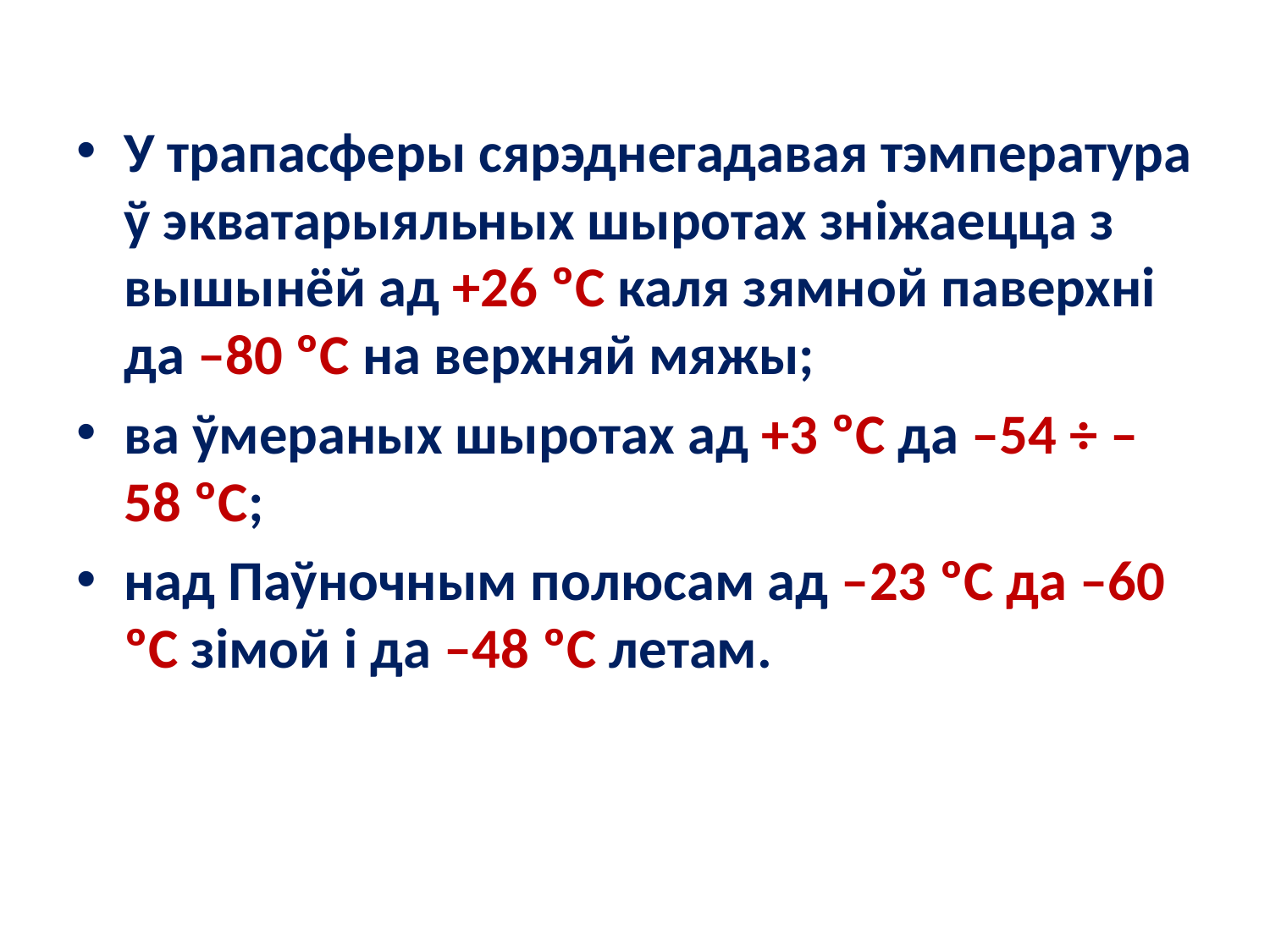

#
У трапасферы сярэднегадавая тэмпература ў экватарыяльных шыротах зніжаецца з вышынёй ад +26 ºС каля зямной паверхні да –80 ºС на верхняй мяжы;
ва ўмераных шыротах ад +3 ºС да –54 ÷ –58 ºС;
над Паўночным полюсам ад –23 ºС да –60 ºС зімой і да –48 ºС летам.